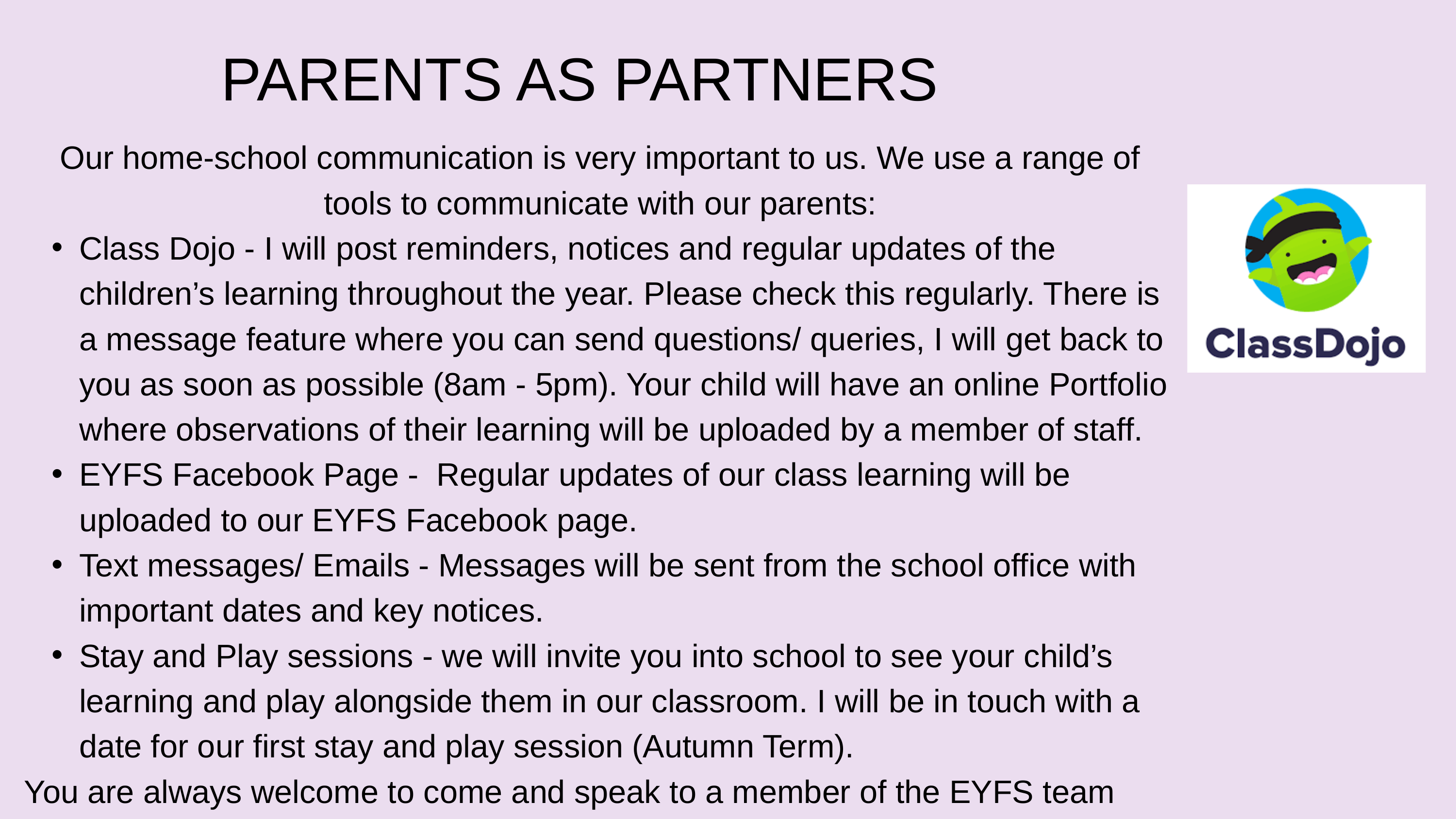

PARENTS AS PARTNERS
Our home-school communication is very important to us. We use a range of tools to communicate with our parents:
Class Dojo - I will post reminders, notices and regular updates of the children’s learning throughout the year. Please check this regularly. There is a message feature where you can send questions/ queries, I will get back to you as soon as possible (8am - 5pm). Your child will have an online Portfolio where observations of their learning will be uploaded by a member of staff.
EYFS Facebook Page -  Regular updates of our class learning will be uploaded to our EYFS Facebook page.
Text messages/ Emails - Messages will be sent from the school office with important dates and key notices.
Stay and Play sessions - we will invite you into school to see your child’s learning and play alongside them in our classroom. I will be in touch with a date for our first stay and play session (Autumn Term).
You are always welcome to come and speak to a member of the EYFS team with any questions/ queries.